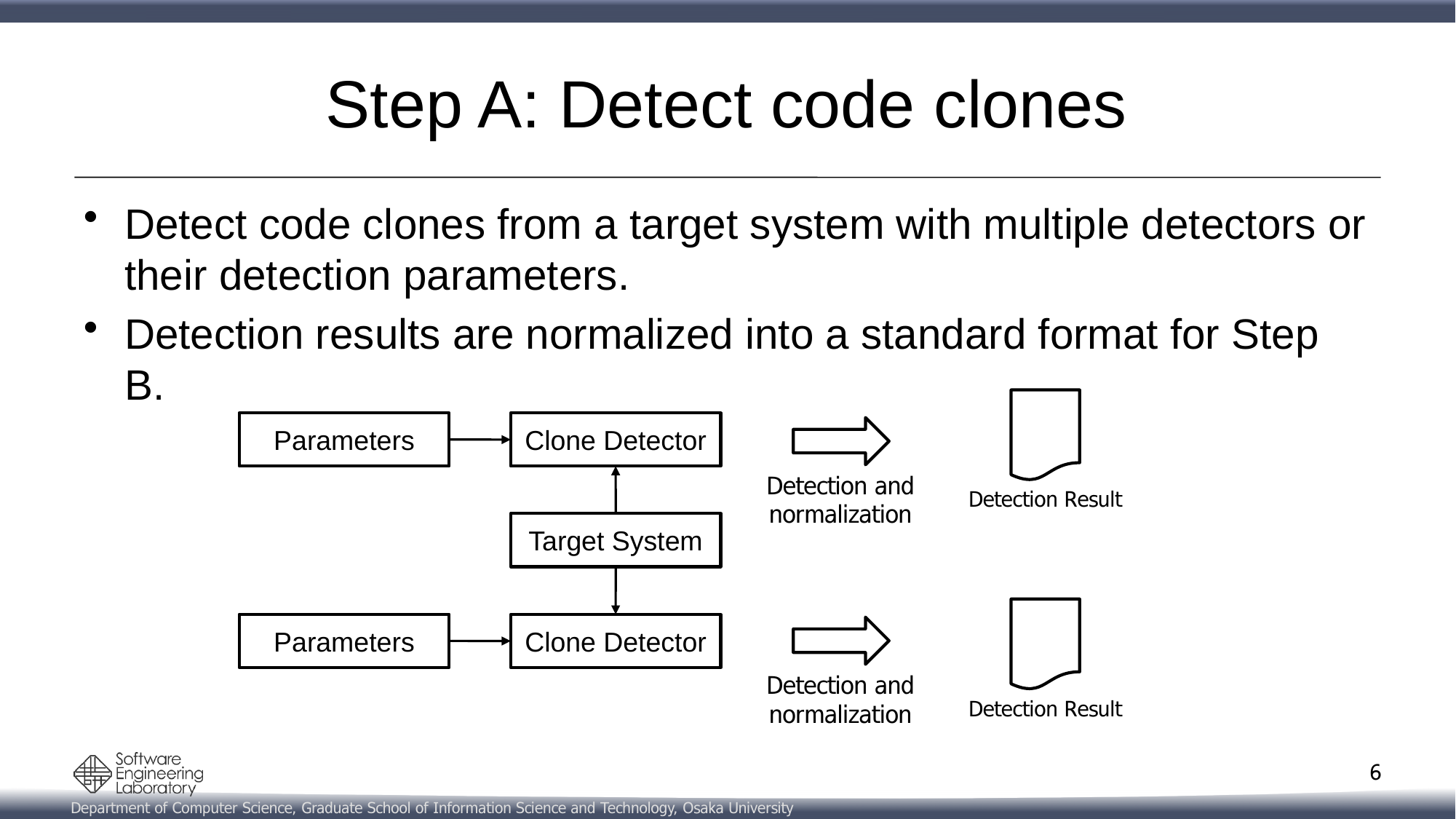

# Step A: Detect code clones
Detect code clones from a target system with multiple detectors or their detection parameters.
Detection results are normalized into a standard format for Step B.

Detection Result
Parameters
Clone Detector

Detection and normalization
Target System

Detection Result
Parameters
Clone Detector

Detection and normalization
6